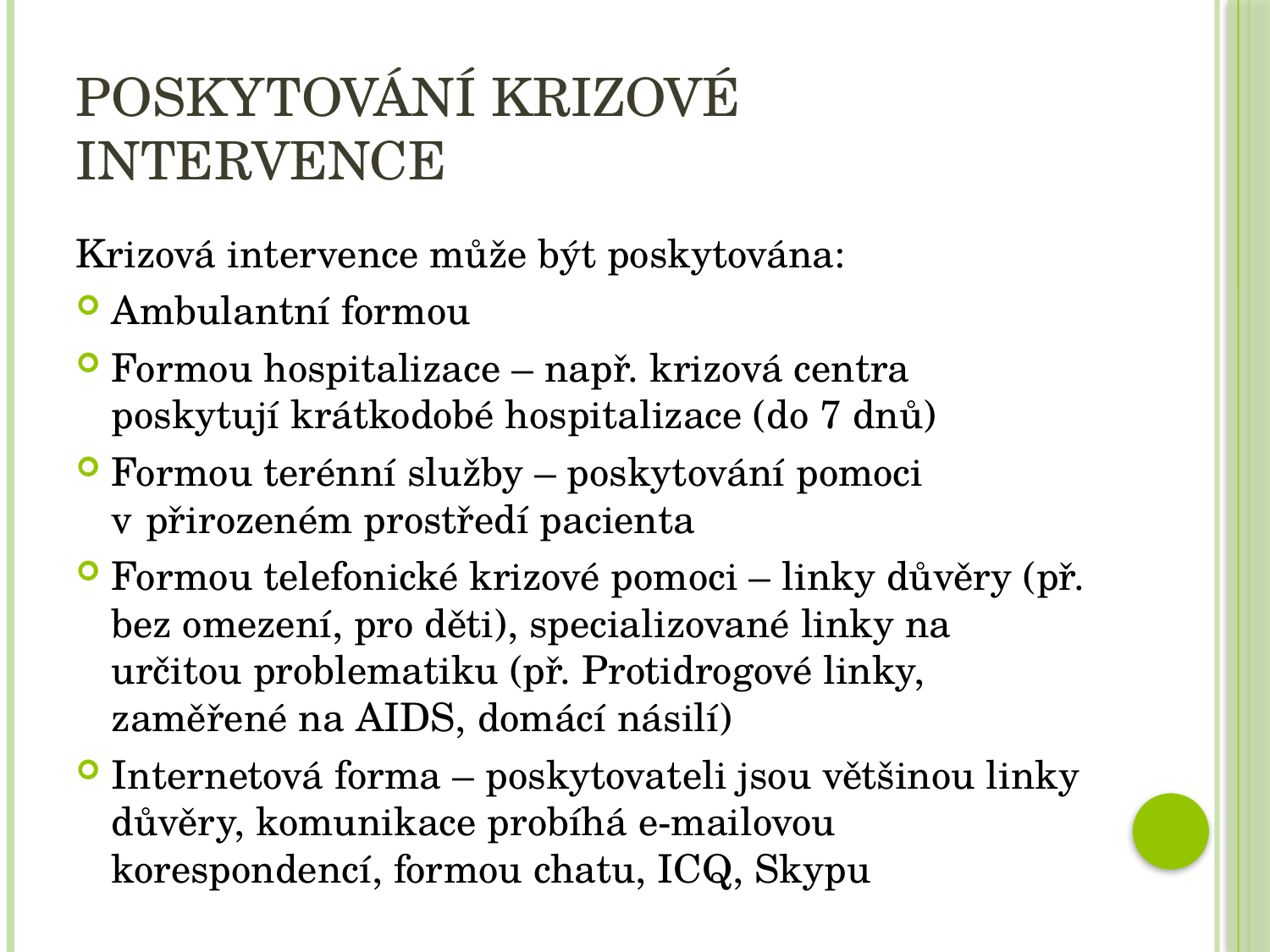

# Poskytování krizové intervence
Krizová intervence může být poskytována:
Ambulantní formou
Formou hospitalizace – např. krizová centra poskytují krátkodobé hospitalizace (do 7 dnů)
Formou terénní služby – poskytování pomoci v přirozeném prostředí pacienta
Formou telefonické krizové pomoci – linky důvěry (př. bez omezení, pro děti), specializované linky na určitou problematiku (př. Protidrogové linky, zaměřené na AIDS, domácí násilí)
Internetová forma – poskytovateli jsou většinou linky důvěry, komunikace probíhá e-mailovou korespondencí, formou chatu, ICQ, Skypu